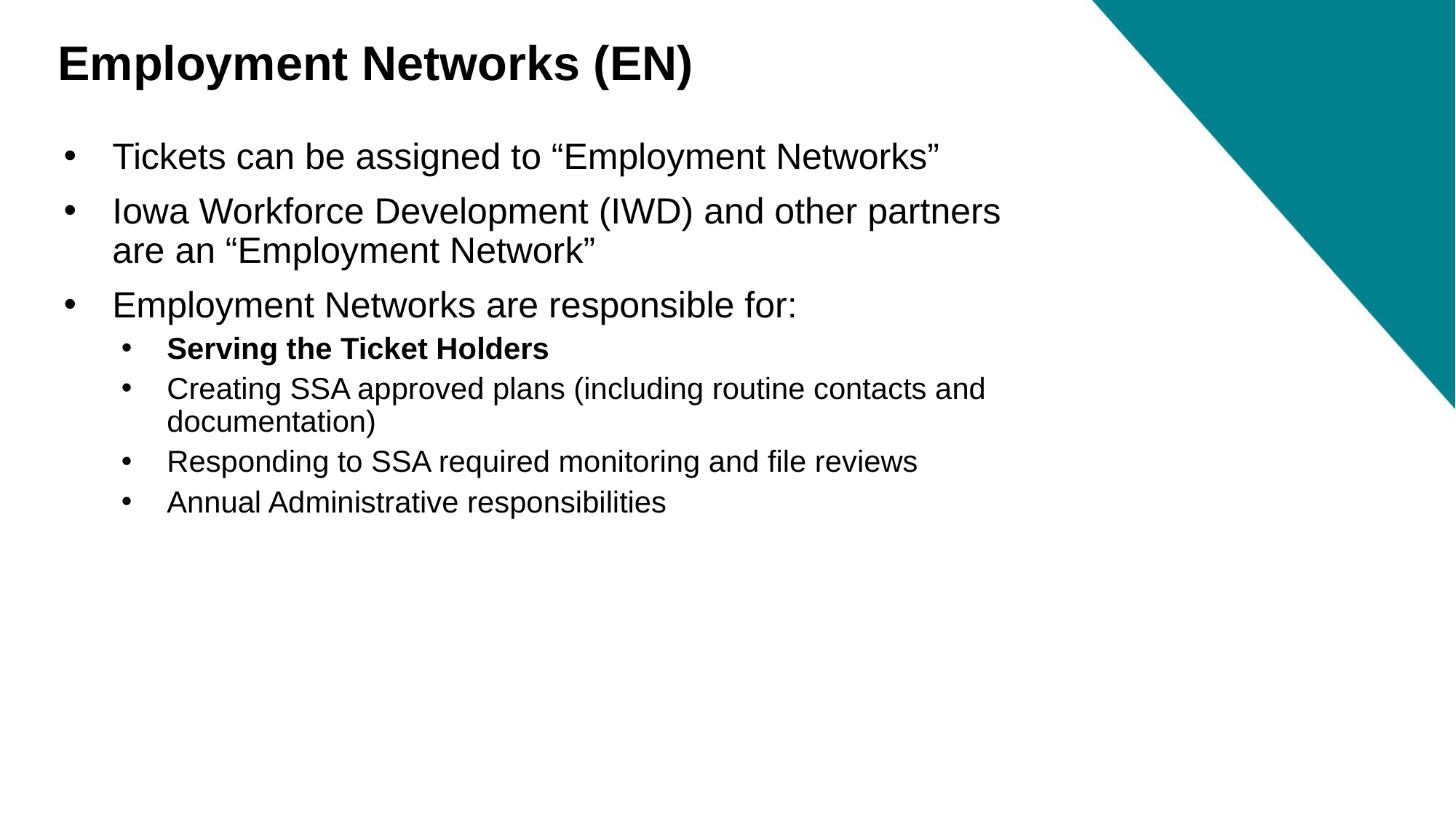

# Employment Networks (EN)
Tickets can be assigned to “Employment Networks”
Iowa Workforce Development (IWD) and other partners are an “Employment Network”
Employment Networks are responsible for:
Serving the Ticket Holders
Creating SSA approved plans (including routine contacts and documentation)
Responding to SSA required monitoring and file reviews
Annual Administrative responsibilities